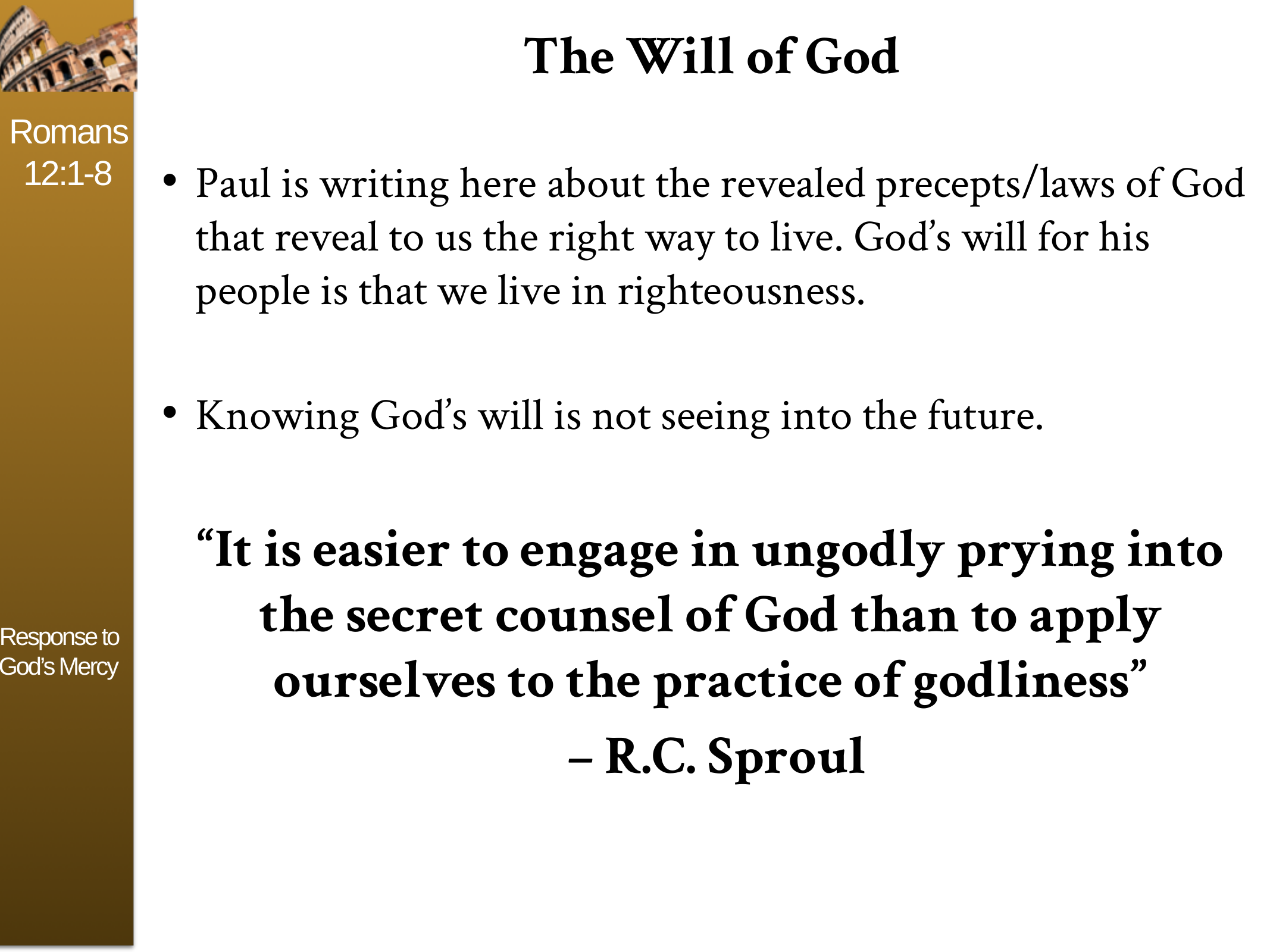

# The Will of God
Paul is writing here about the revealed precepts/laws of God that reveal to us the right way to live. God’s will for his people is that we live in righteousness.

Knowing God’s will is not seeing into the future.

“It is easier to engage in ungodly prying into the secret counsel of God than to apply ourselves to the practice of godliness”
 – R.C. Sproul